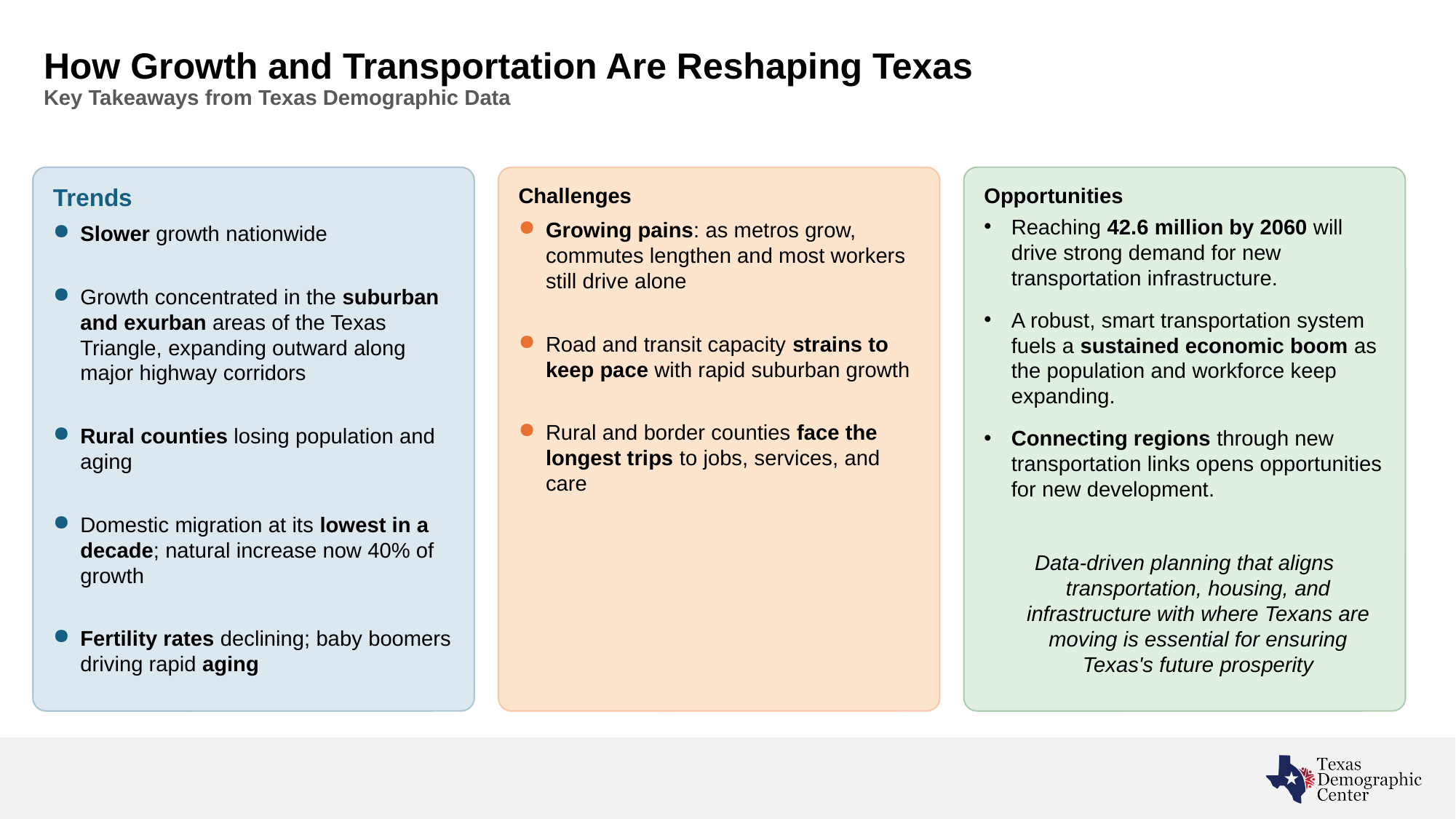

# How Growth and Transportation Are Reshaping Texas
Key Takeaways from Texas Demographic Data
Trends
Slower growth nationwide

Growth concentrated in the suburban and exurban areas of the Texas Triangle, expanding outward along major highway corridors

Rural counties losing population and aging

Domestic migration at its lowest in a decade; natural increase now 40% of growth

Fertility rates declining; baby boomers driving rapid aging
Challenges
Growing pains: as metros grow, commutes lengthen and most workers still drive alone

Road and transit capacity strains to keep pace with rapid suburban growth

Rural and border counties face the longest trips to jobs, services, and care
Opportunities
Reaching 42.6 million by 2060 will drive strong demand for new transportation infrastructure.
A robust, smart transportation system fuels a sustained economic boom as the population and workforce keep expanding.
Connecting regions through new transportation links opens opportunities for new development.

Data-driven planning that aligns transportation, housing, and infrastructure with where Texans are moving is essential for ensuring Texas's future prosperity